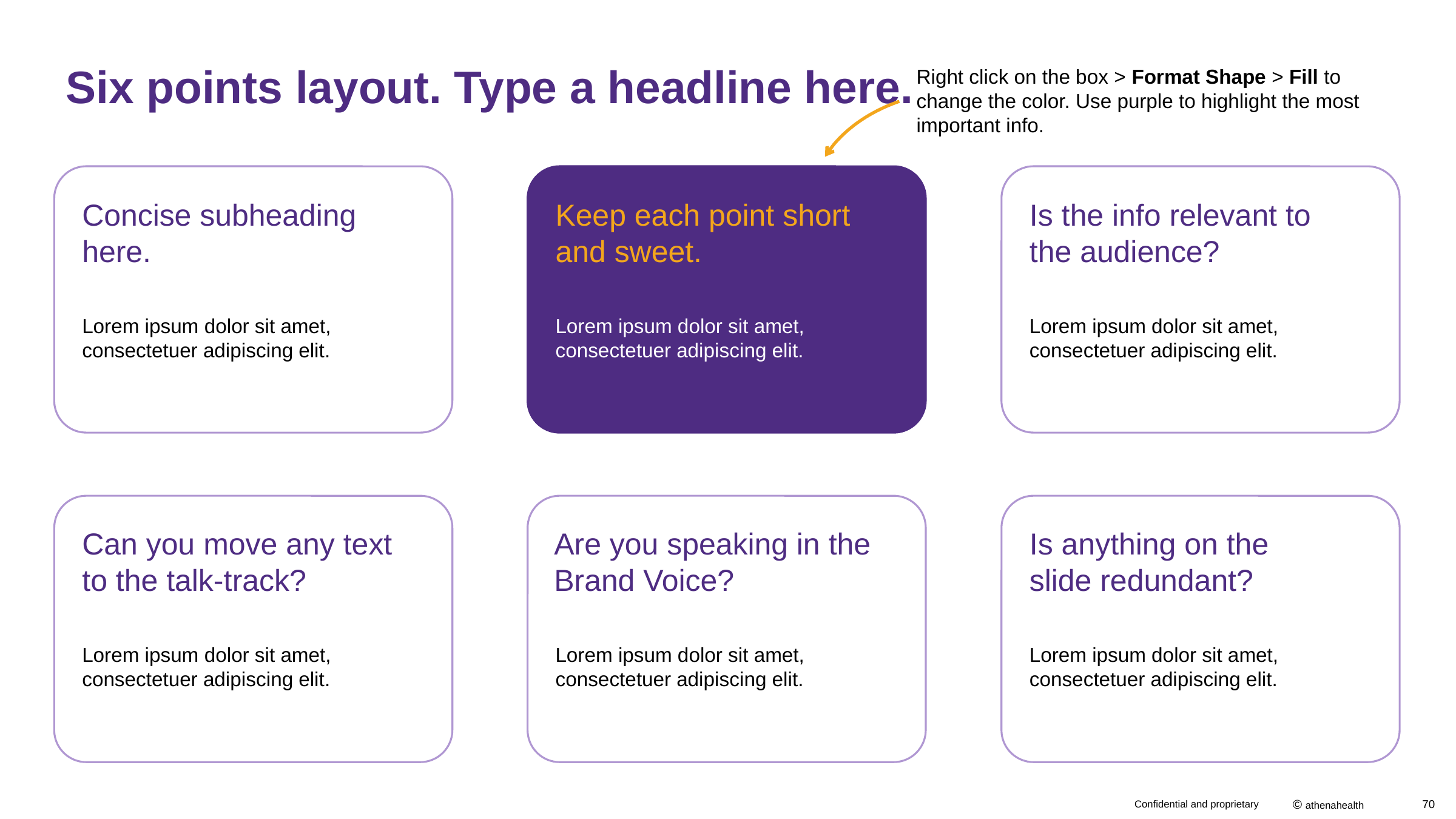

# Six points layout. Type a headline here.
Right click on the box > Format Shape > Fill to change the color. Use purple to highlight the most important info.

Concise subheading here.
Keep each point short
and sweet.
Is the info relevant to
the audience?
Lorem ipsum dolor sit amet, consectetuer adipiscing elit.
Lorem ipsum dolor sit amet, consectetuer adipiscing elit.
Lorem ipsum dolor sit amet, consectetuer adipiscing elit.

Can you move any text to the talk-track?
Are you speaking in the Brand Voice?
Is anything on the
slide redundant?
Lorem ipsum dolor sit amet, consectetuer adipiscing elit.
Lorem ipsum dolor sit amet, consectetuer adipiscing elit.
Lorem ipsum dolor sit amet, consectetuer adipiscing elit.